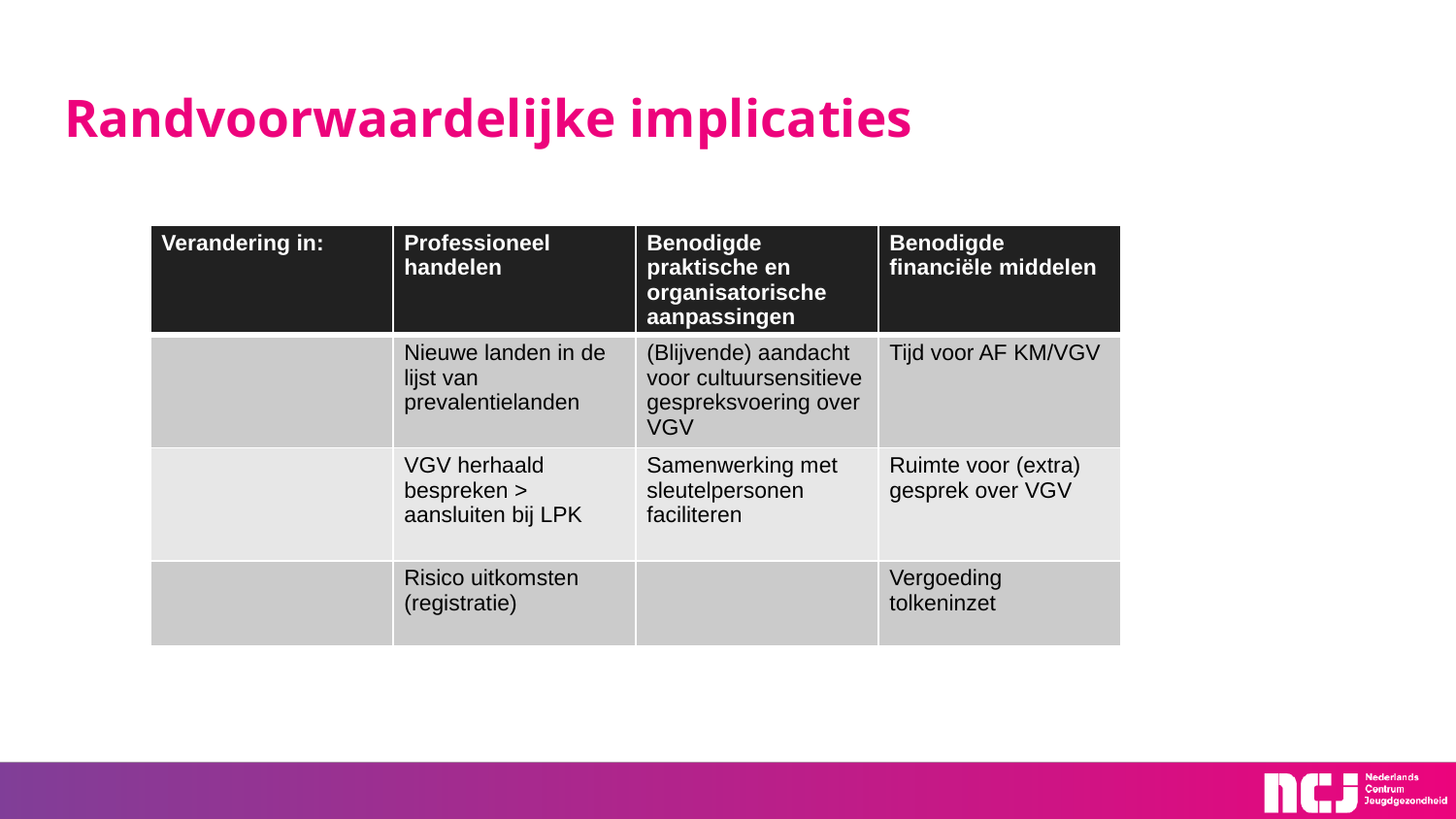

# Randvoorwaardelijke implicaties

| Verandering in: | Professioneel handelen | Benodigde praktische en organisatorische aanpassingen | Benodigde financiële middelen |
| --- | --- | --- | --- |
|  | Nieuwe landen in de lijst van prevalentielanden | (Blijvende) aandacht voor cultuursensitieve gespreksvoering over VGV | Tijd voor AF KM/VGV |
|  | VGV herhaald bespreken > aansluiten bij LPK | Samenwerking met sleutelpersonen faciliteren | Ruimte voor (extra) gesprek over VGV |
|  | Risico uitkomsten (registratie) |  | Vergoeding tolkeninzet |